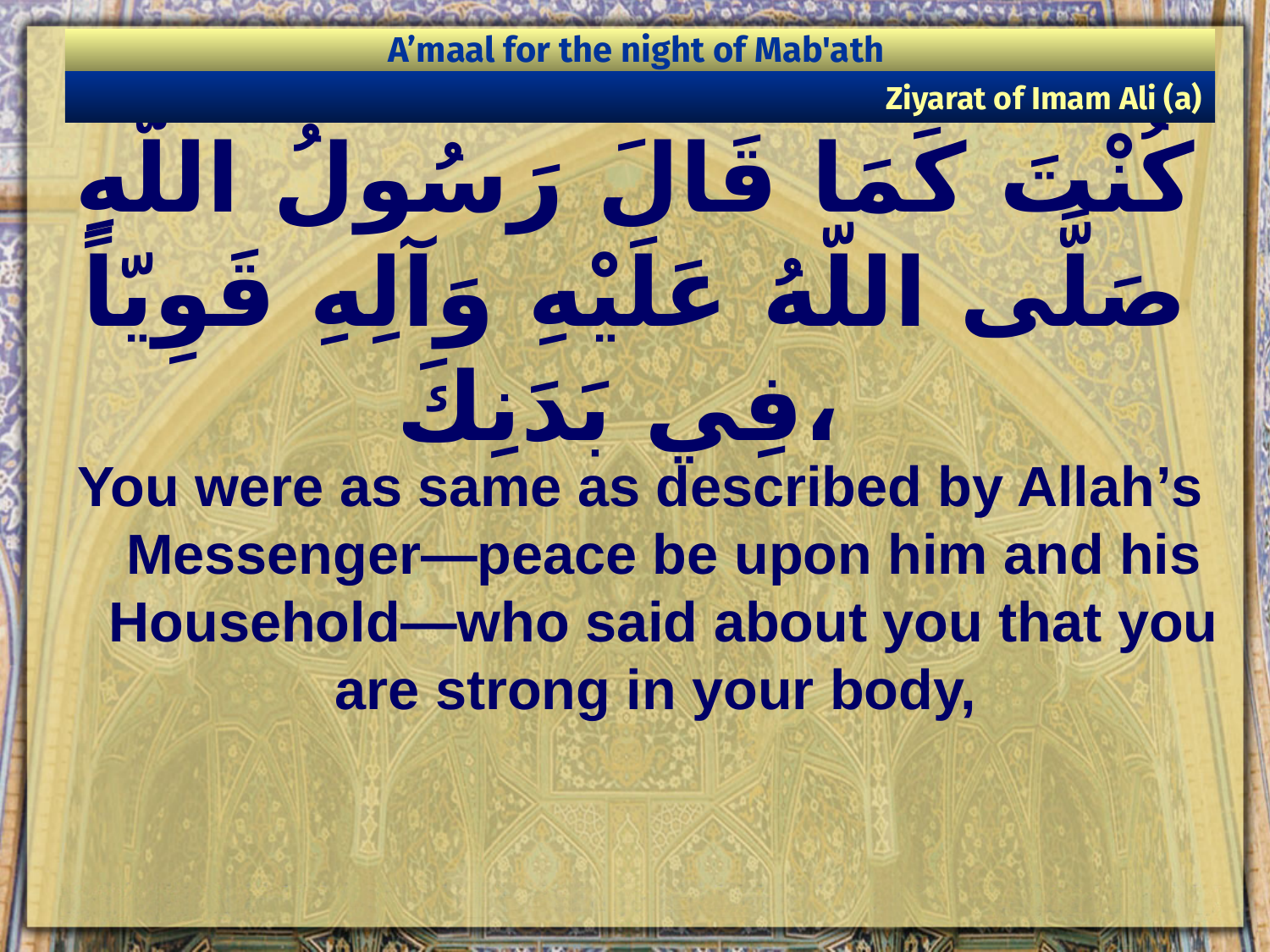

A’maal for the night of Mab'ath
Ziyarat of Imam Ali (a)
# كُنْتَ كَمَا قَالَ رَسُولُ اللّهِ صَلَّى اللّهُ عَلَيْهِ وَآلِهِ قَوِيّاً فِي بَدَنِكَ،
You were as same as described by Allah’s Messenger—peace be upon him and his Household—who said about you that you are strong in your body,